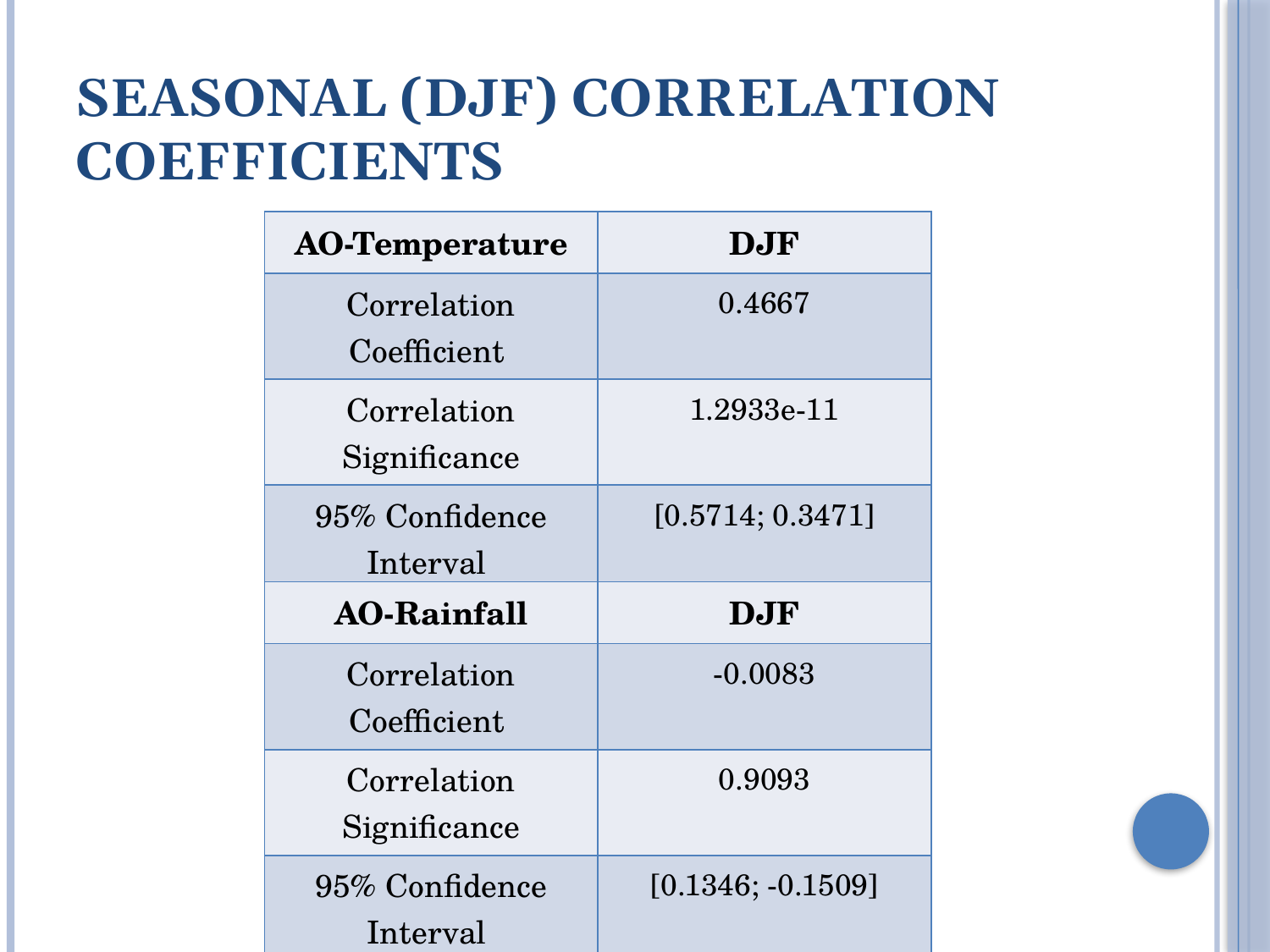

# SEASONAL (DJF) CORRELATION COEFFICIENTS
| AO-Temperature | DJF |
| --- | --- |
| Correlation Coefficient | 0.4667 |
| Correlation Significance | 1.2933e-11 |
| 95% Confidence Interval | [0.5714; 0.3471] |
| AO-Rainfall | DJF |
| --- | --- |
| Correlation Coefficient | -0.0083 |
| Correlation Significance | 0.9093 |
| 95% Confidence Interval | [0.1346; -0.1509] |